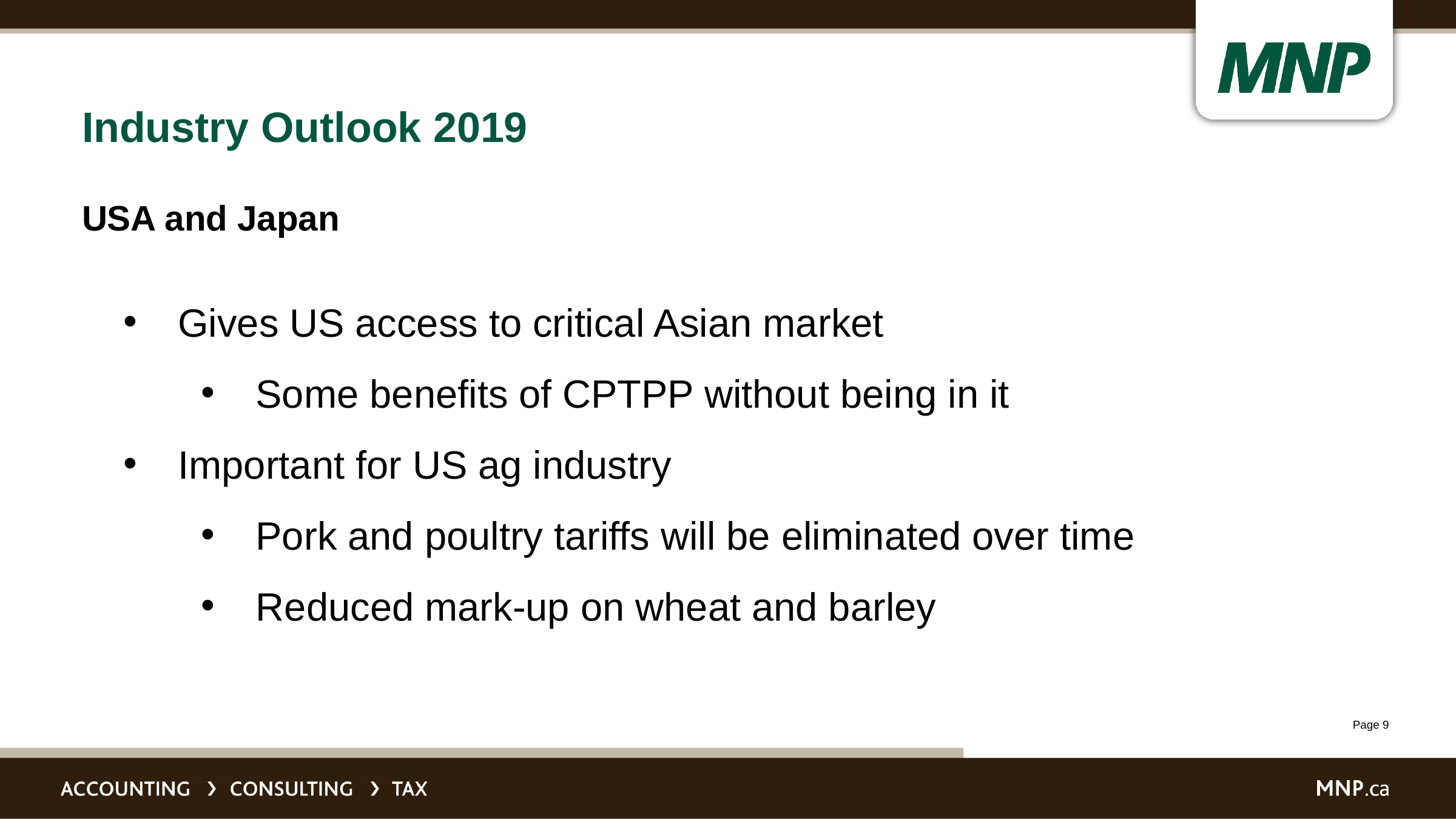

# Industry Outlook 2019
USA and Japan
Gives US access to critical Asian market
Some benefits of CPTPP without being in it
Important for US ag industry
Pork and poultry tariffs will be eliminated over time
Reduced mark-up on wheat and barley